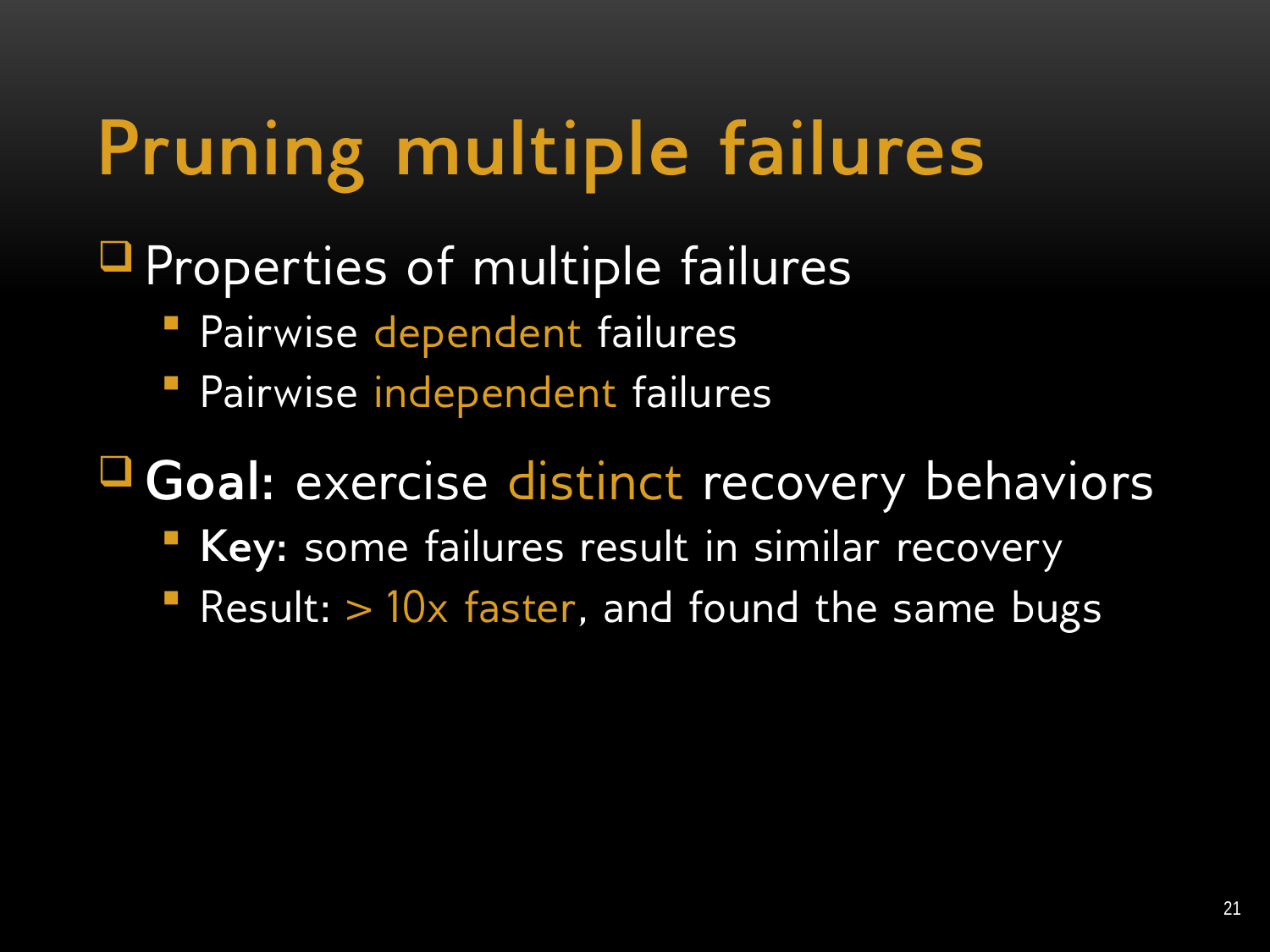

# Pruning multiple failures
Properties of multiple failures
Pairwise dependent failures
Pairwise independent failures
Goal: exercise distinct recovery behaviors
Key: some failures result in similar recovery
Result: > 10x faster, and found the same bugs
21